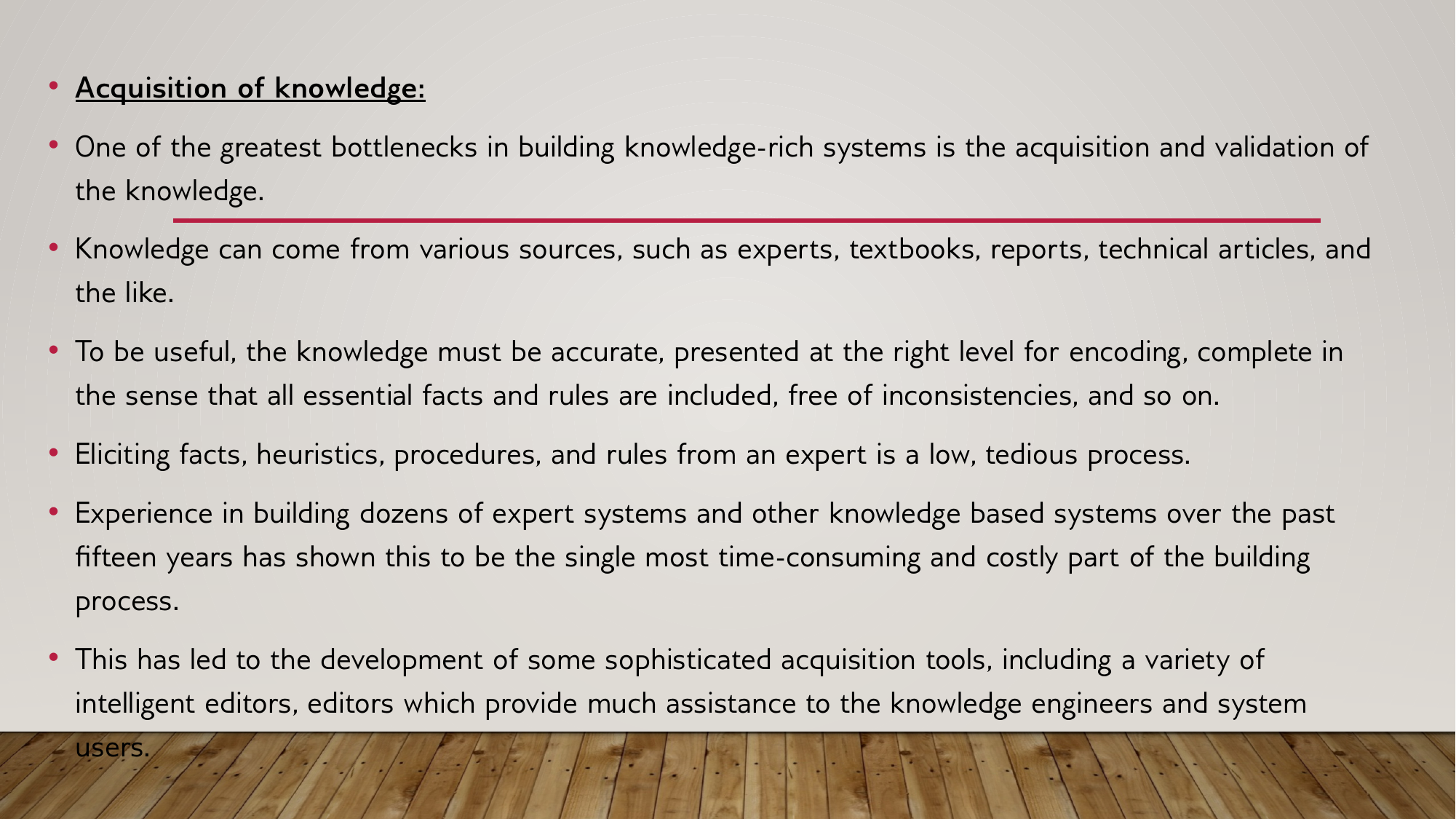

Acquisition of knowledge:
One of the greatest bottlenecks in building knowledge-rich systems is the acquisition and validation of the knowledge.
Knowledge can come from various sources, such as experts, textbooks, reports, technical articles, and the like.
To be useful, the knowledge must be accurate, presented at the right level for encoding, complete in the sense that all essential facts and rules are included, free of inconsistencies, and so on.
Eliciting facts, heuristics, procedures, and rules from an expert is a low, tedious process.
Experience in building dozens of expert systems and other knowledge based systems over the past fifteen years has shown this to be the single most time-consuming and costly part of the building process.
This has led to the development of some sophisticated acquisition tools, including a variety of intelligent editors, editors which provide much assistance to the knowledge engineers and system users.